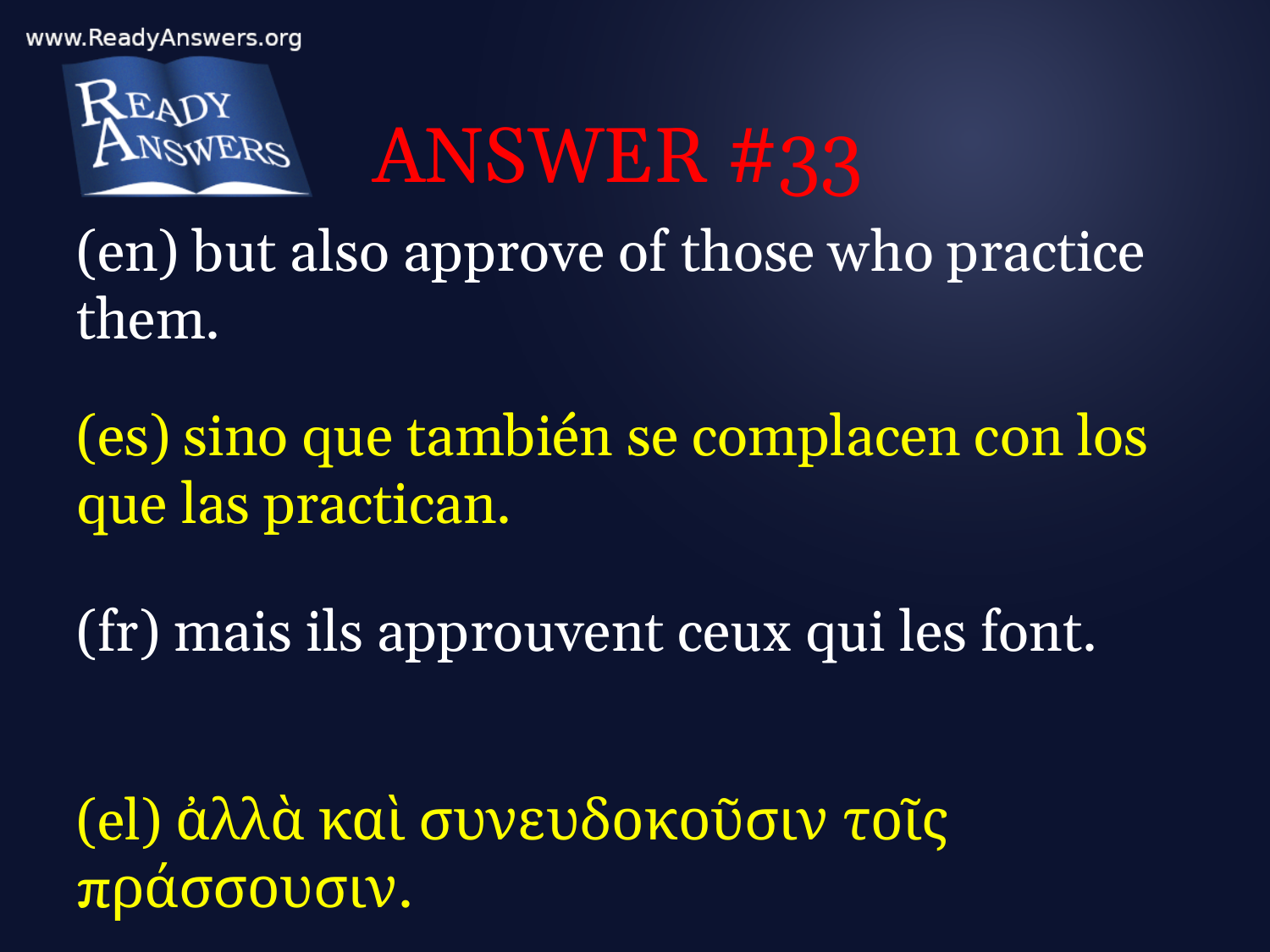

# ANSWER #33
(en) but also approve of those who practice them.
(es) sino que también se complacen con los que las practican.
(fr) mais ils approuvent ceux qui les font.
(el) ἀλλὰ καὶ συνευδοκοῦσιν τοῖς πράσσουσιν.